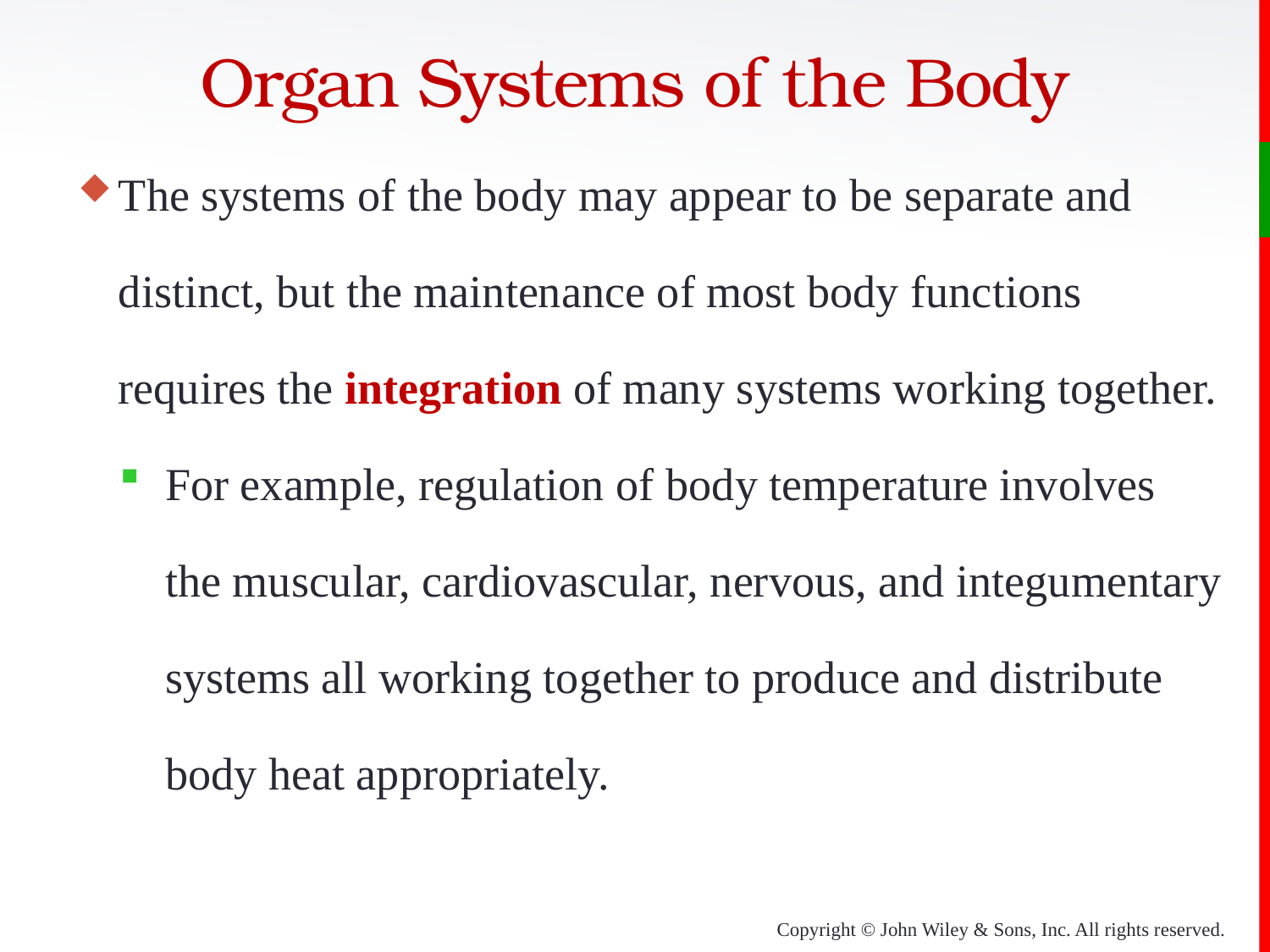

# Organ Systems of the Body
The systems of the body may appear to be separate and distinct, but the maintenance of most body functions requires the integration of many systems working together.
For example, regulation of body temperature involves the muscular, cardiovascular, nervous, and integumentary systems all working together to produce and distribute body heat appropriately.